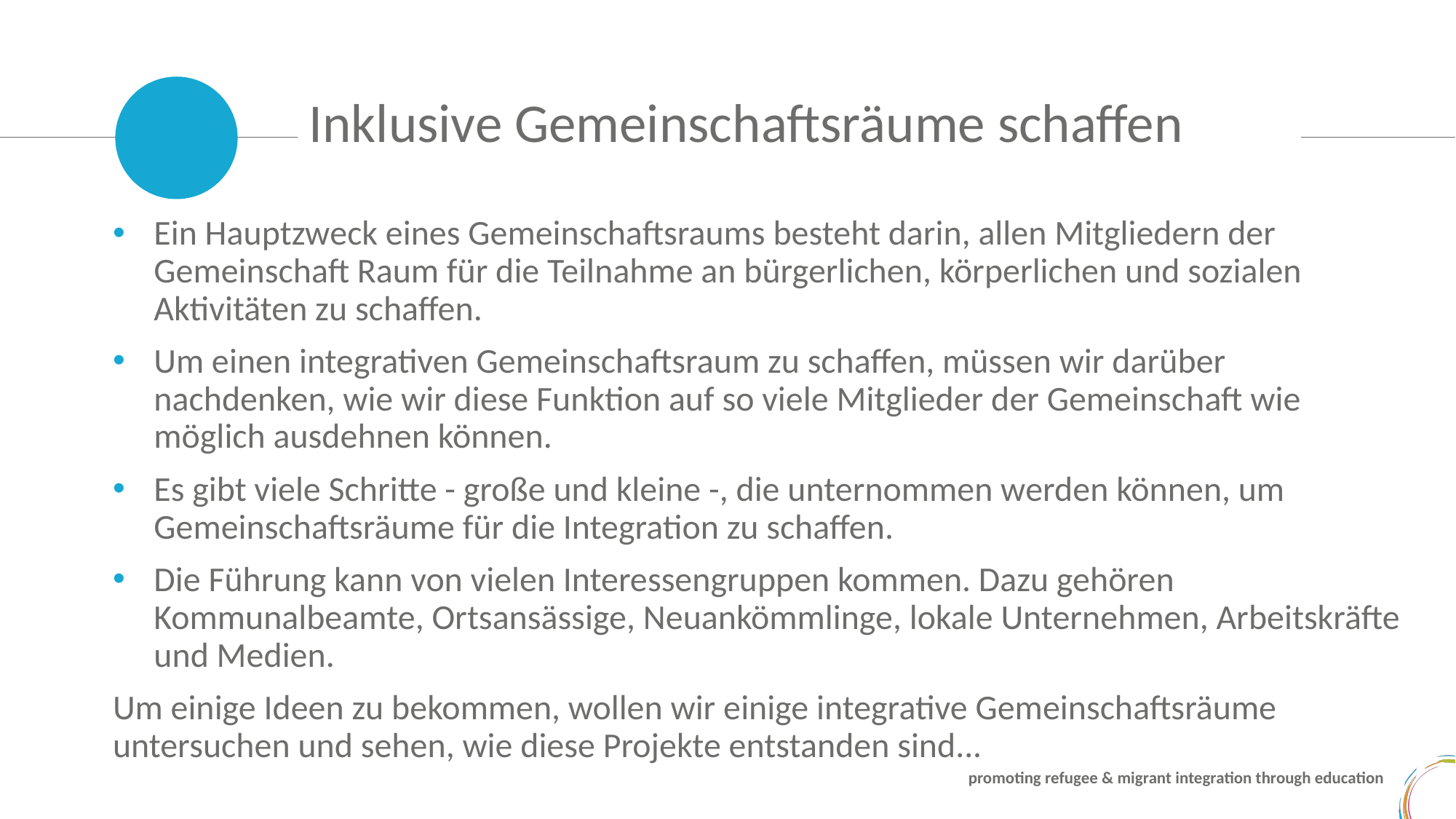

Inklusive Gemeinschaftsräume schaffen
Ein Hauptzweck eines Gemeinschaftsraums besteht darin, allen Mitgliedern der Gemeinschaft Raum für die Teilnahme an bürgerlichen, körperlichen und sozialen Aktivitäten zu schaffen.
Um einen integrativen Gemeinschaftsraum zu schaffen, müssen wir darüber nachdenken, wie wir diese Funktion auf so viele Mitglieder der Gemeinschaft wie möglich ausdehnen können.
Es gibt viele Schritte - große und kleine -, die unternommen werden können, um Gemeinschaftsräume für die Integration zu schaffen.
Die Führung kann von vielen Interessengruppen kommen. Dazu gehören Kommunalbeamte, Ortsansässige, Neuankömmlinge, lokale Unternehmen, Arbeitskräfte und Medien.
Um einige Ideen zu bekommen, wollen wir einige integrative Gemeinschaftsräume untersuchen und sehen, wie diese Projekte entstanden sind...